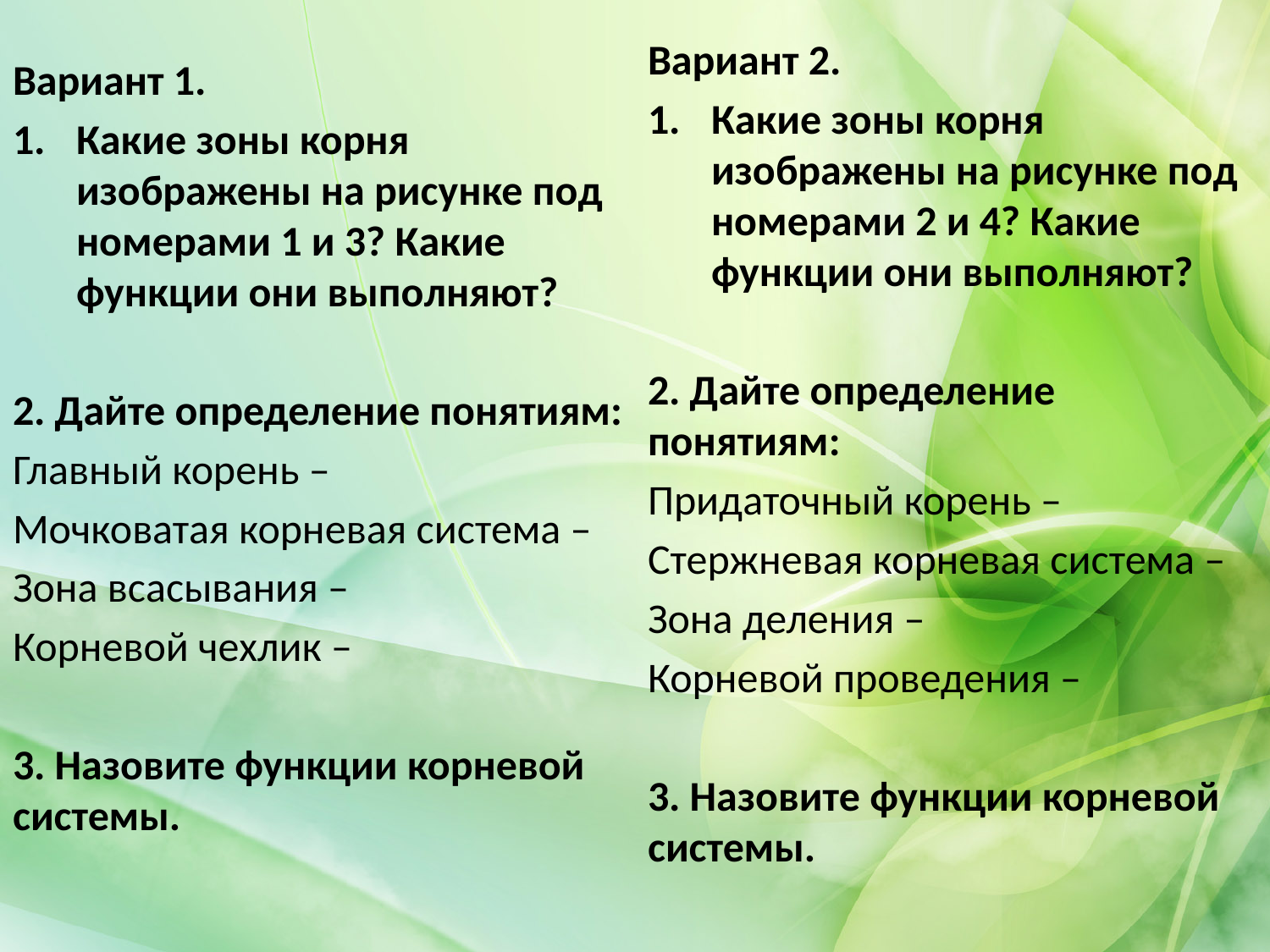

Вариант 2.
Какие зоны корня изображены на рисунке под номерами 2 и 4? Какие функции они выполняют?

2. Дайте определение понятиям:
Придаточный корень –
Стержневая корневая система –
Зона деления –
Корневой проведения –

3. Назовите функции корневой системы.
Вариант 1.
Какие зоны корня изображены на рисунке под номерами 1 и 3? Какие функции они выполняют?

2. Дайте определение понятиям:
Главный корень –
Мочковатая корневая система –
Зона всасывания –
Корневой чехлик –

3. Назовите функции корневой системы.